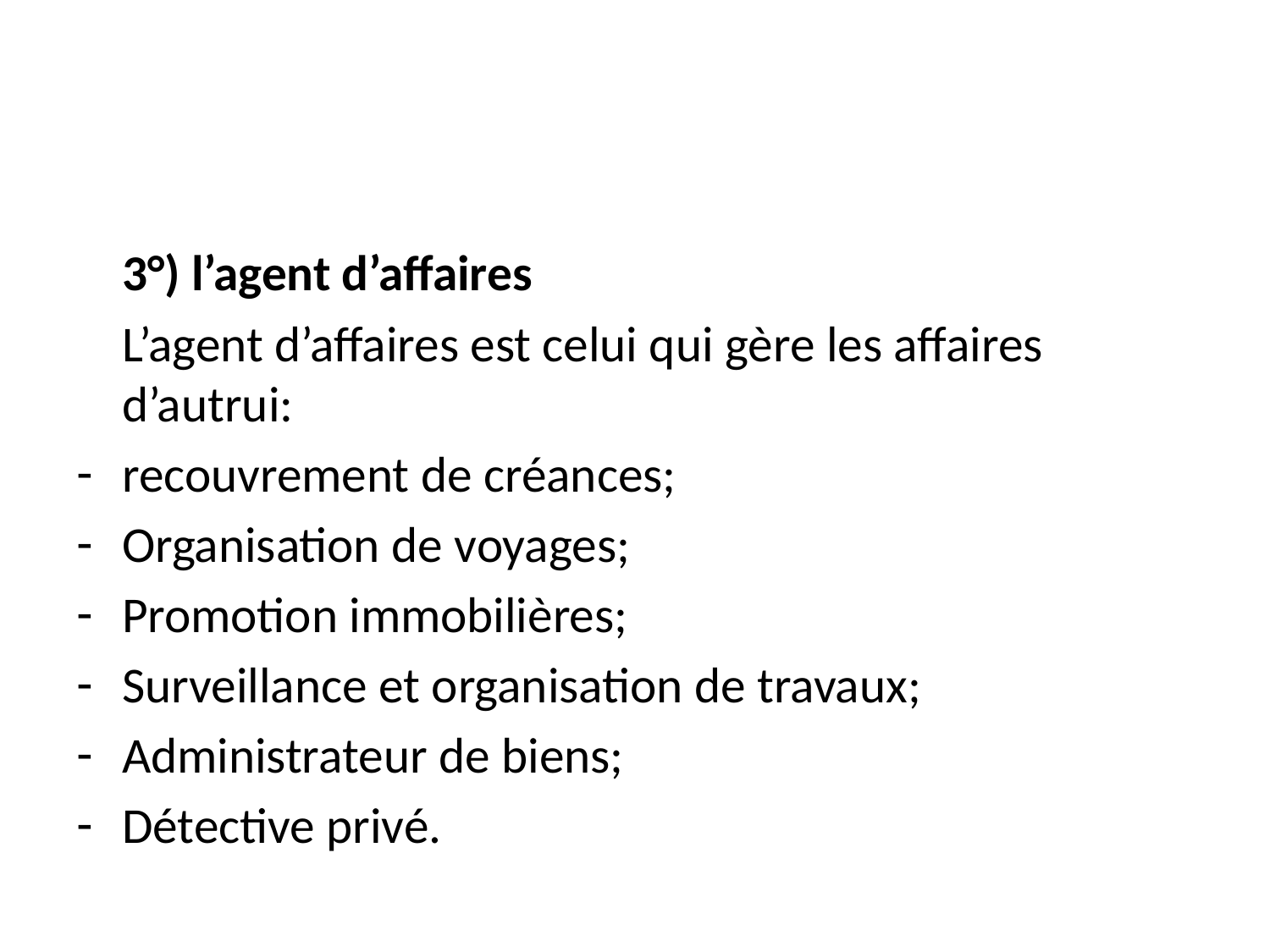

#
	3°) l’agent d’affaires
	L’agent d’affaires est celui qui gère les affaires d’autrui:
recouvrement de créances;
Organisation de voyages;
Promotion immobilières;
Surveillance et organisation de travaux;
Administrateur de biens;
Détective privé.